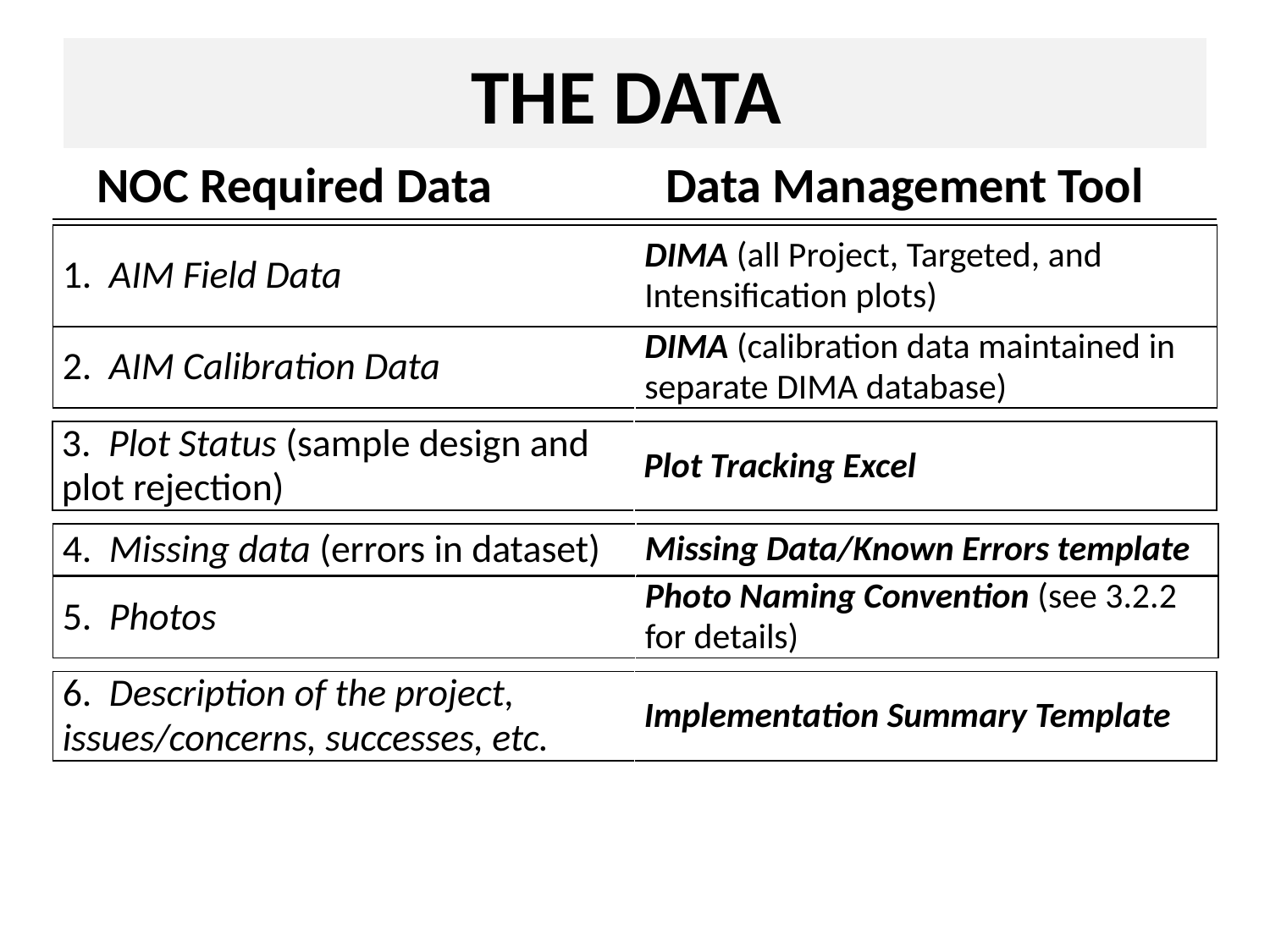

# THE DATA
| NOC Required Data | Data Management Tool |
| --- | --- |
| 1. AIM Field Data | DIMA (all Project, Targeted, and Intensification plots) |
| --- | --- |
| 2. AIM Calibration Data | DIMA (calibration data maintained in separate DIMA database) |
| --- | --- |
| 3. Plot Status (sample design and plot rejection) | Plot Tracking Excel |
| --- | --- |
| 4. Missing data (errors in dataset) | Missing Data/Known Errors template |
| --- | --- |
| 5. Photos | Photo Naming Convention (see 3.2.2 for details) |
| --- | --- |
| 6. Description of the project, issues/concerns, successes, etc. | Implementation Summary Template |
| --- | --- |